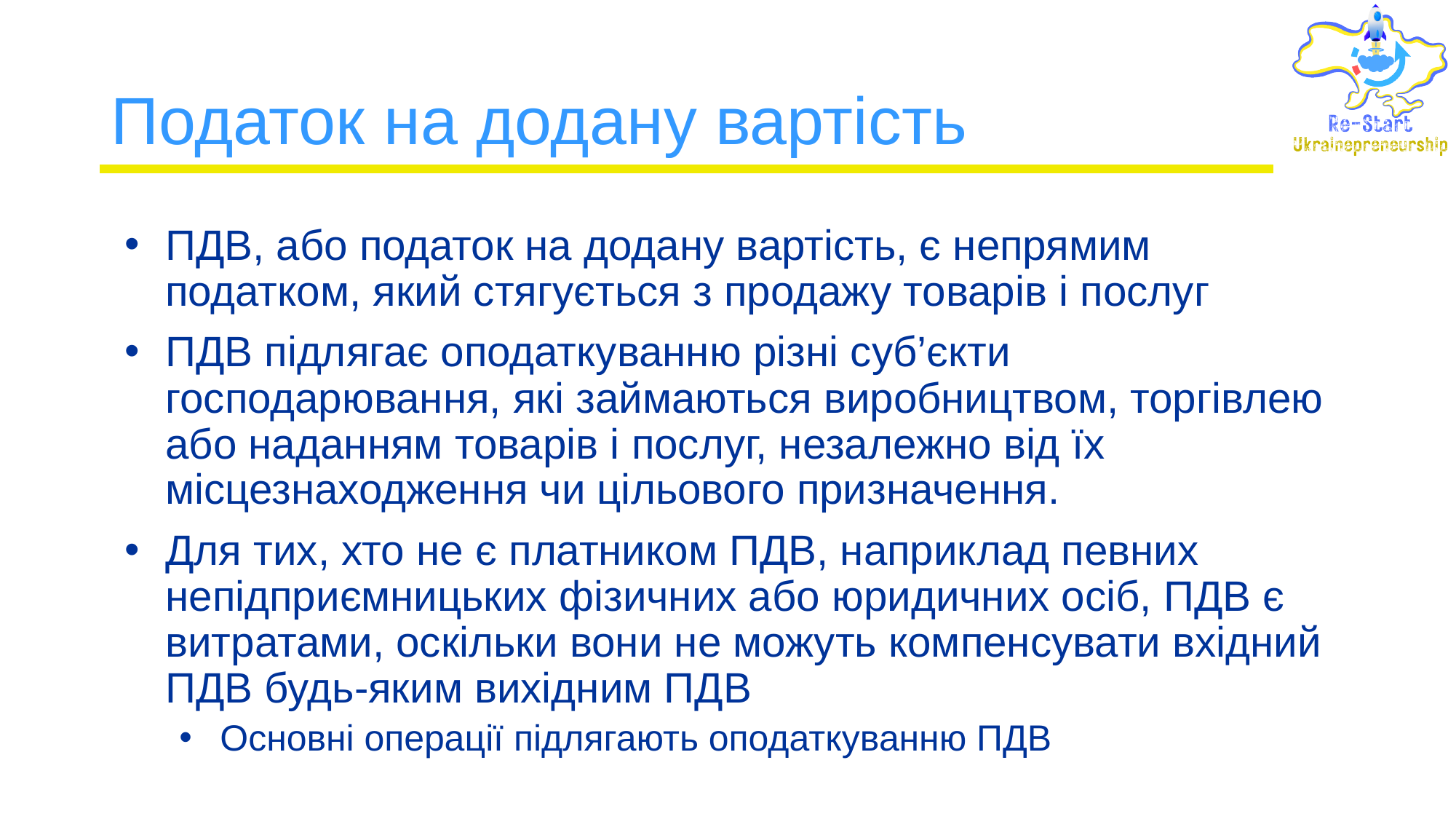

# Податок на додану вартість
ПДВ, або податок на додану вартість, є непрямим податком, який стягується з продажу товарів і послуг
ПДВ підлягає оподаткуванню різні суб’єкти господарювання, які займаються виробництвом, торгівлею або наданням товарів і послуг, незалежно від їх місцезнаходження чи цільового призначення.
Для тих, хто не є платником ПДВ, наприклад певних непідприємницьких фізичних або юридичних осіб, ПДВ є витратами, оскільки вони не можуть компенсувати вхідний ПДВ будь-яким вихідним ПДВ
Основні операції підлягають оподаткуванню ПДВ